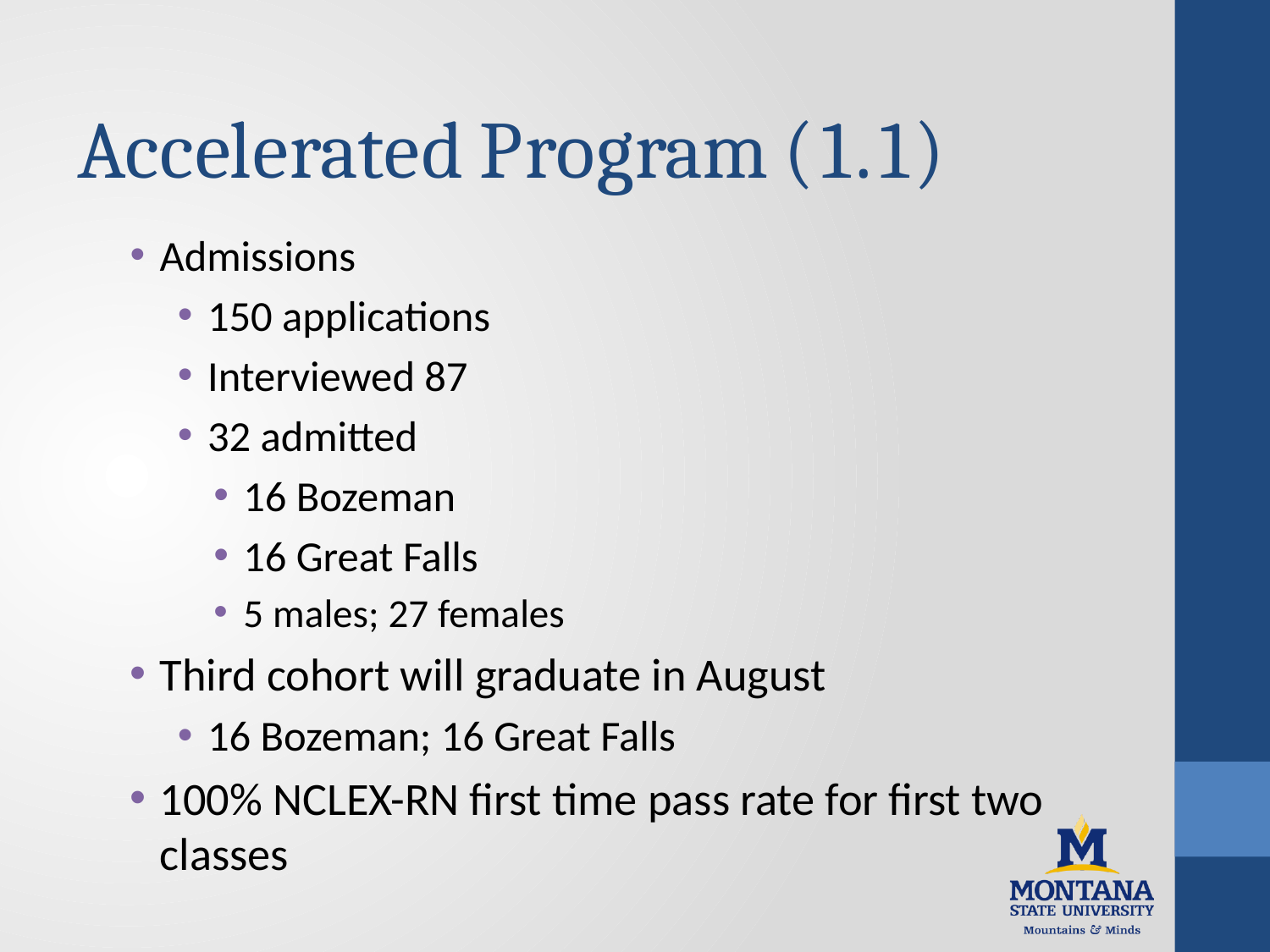

# Accelerated Program (1.1)
Admissions
150 applications
Interviewed 87
32 admitted
16 Bozeman
16 Great Falls
5 males; 27 females
Third cohort will graduate in August
16 Bozeman; 16 Great Falls
100% NCLEX-RN first time pass rate for first two classes